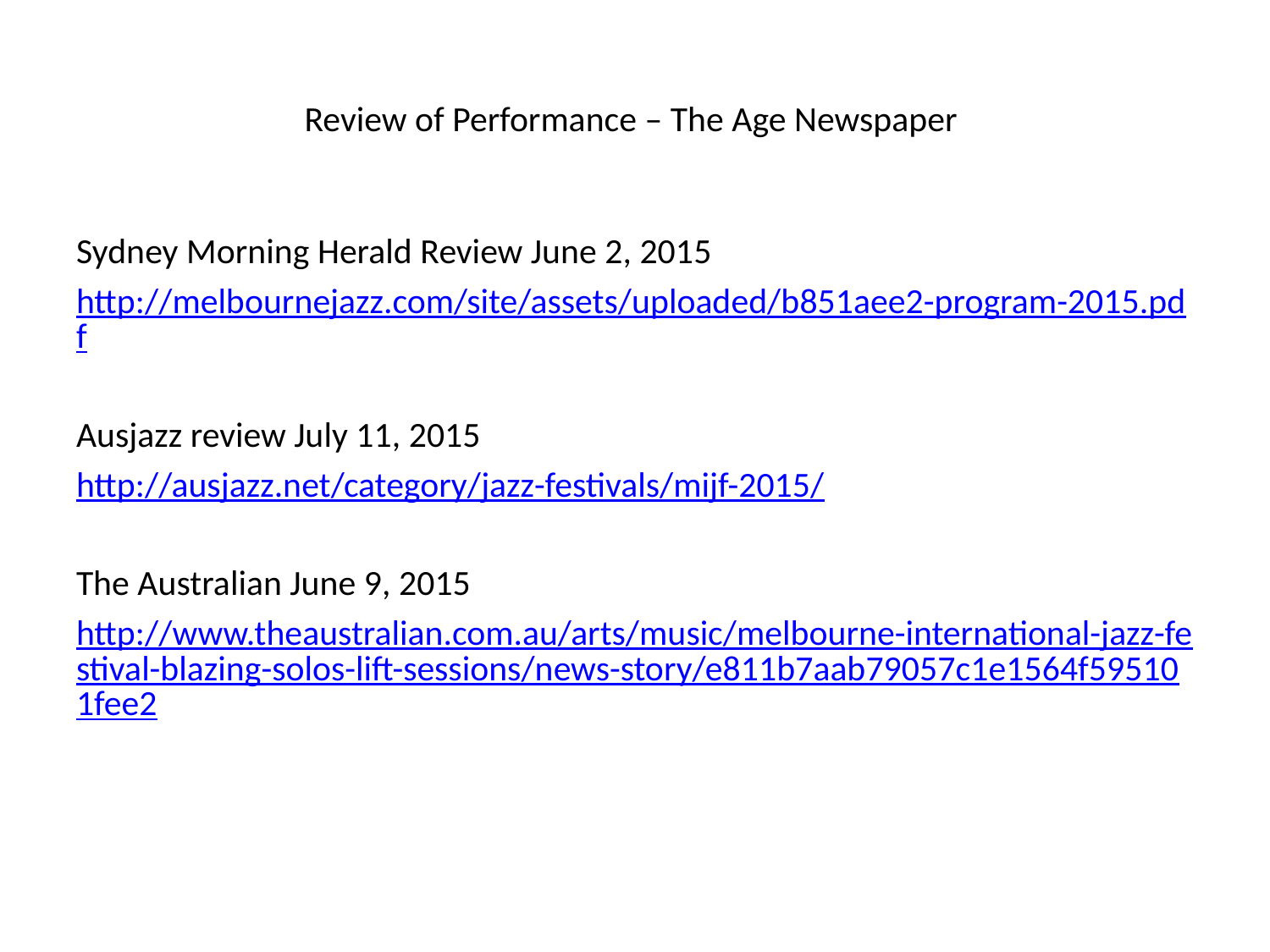

# Review of Performance – The Age Newspaper
Sydney Morning Herald Review June 2, 2015
http://melbournejazz.com/site/assets/uploaded/b851aee2-program-2015.pdf

Ausjazz review July 11, 2015
http://ausjazz.net/category/jazz-festivals/mijf-2015/

The Australian June 9, 2015
http://www.theaustralian.com.au/arts/music/melbourne-international-jazz-festival-blazing-solos-lift-sessions/news-story/e811b7aab79057c1e1564f595101fee2